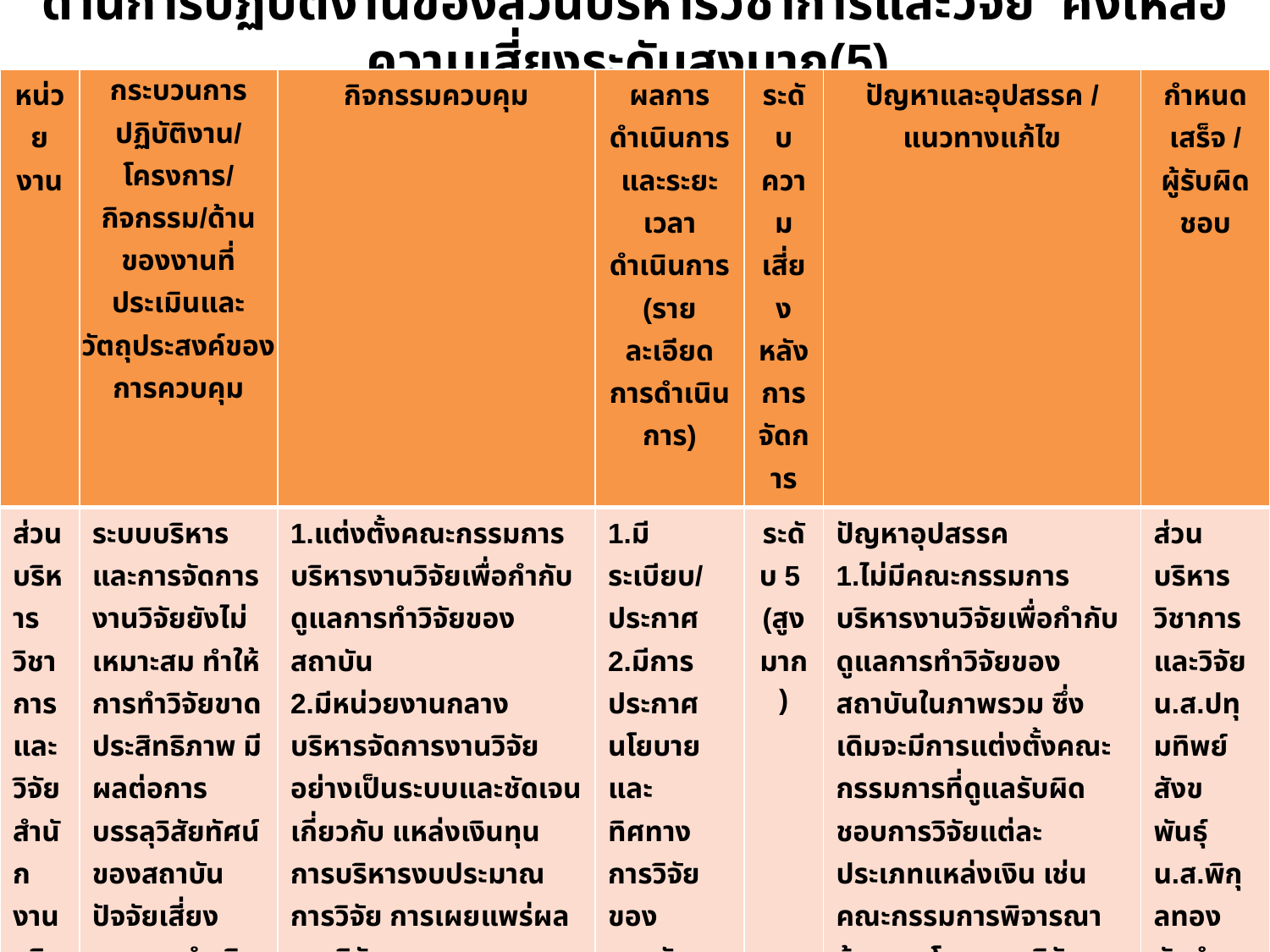

# ด้านการปฏิบัติงานของส่วนบริหารวิชาการและวิจัย  คงเหลือความเสี่ยงระดับสูงมาก(5)
| หน่วยงาน | กระบวนการปฏิบัติงาน/โครงการ/กิจกรรม/ด้านของงานที่ประเมินและวัตถุประสงค์ของการควบคุม | กิจกรรมควบคุม | ผลการดำเนินการและระยะเวลาดำเนินการ (รายละเอียดการดำเนินการ) | ระดับความเสี่ยงหลังการจัดการ | ปัญหาและอุปสรรค / แนวทางแก้ไข | กำหนดเสร็จ / ผู้รับผิดชอบ |
| --- | --- | --- | --- | --- | --- | --- |
| ส่วนบริหารวิชา การและวิจัย สำนัก งานอธิการ บดี | ระบบบริหารและการจัดการงานวิจัยยังไม่เหมาะสม ทำให้การทำวิจัยขาดประสิทธิภาพ มีผลต่อการบรรลุวิสัยทัศน์ของสถาบัน ปัจจัยเสี่ยง -ผลการดำเนินงานด้านการวิจัยไม่บรรลุเป้าหมายตามที่กำหนดไว้ | 1.แต่งตั้งคณะกรรมการบริหารงานวิจัยเพื่อกำกับดูแลการทำวิจัยของสถาบัน 2.มีหน่วยงานกลางบริหารจัดการงานวิจัยอย่างเป็นระบบและชัดเจนเกี่ยวกับ แหล่งเงินทุน การบริหารงบประมาณการวิจัย การเผยแพร่ผลงานวิจัย 3.การติดตามประเมินผลงานวิจัย การวิเคราะห์สังเคราะห์ผลงานวิจัย การส่งเสริมพัฒนานักวิจัย (ทั้งสายวิชาการและสายสนับสนุนวิชาการ) การสร้างแรงจูงใจ การจัดทำระบบสารสนเทศเพื่อการวิจัย 4.มีการถ่ายทอดนโยบายและทิศทางการวิจัยให้ส่วนงานวิชาการรับทราบอย่างต่อเนื่อง เพื่อให้นักวิจัยได้ทำวิจัยที่สอดคล้องกับนโยบายฯและผลักดันวิสัยทัศน์ของสถาบันให้บรรลุเป้าหมาย | 1.มีระเบียบ/ประกาศ 2.มีการประกาศนโยบายและทิศทางการวิจัยของสถาบัน 3.มีการประชาสัมพันธ์เกี่ยวกับการวิจัยของสถาบันผ่านอีเมล์บุคลากรและเว็บไซด์ | ระดับ 5 (สูงมาก) | ปัญหาอุปสรรค 1.ไม่มีคณะกรรมการบริหารงานวิจัยเพื่อกำกับดูแลการทำวิจัยของสถาบันในภาพรวม ซึ่งเดิมจะมีการแต่งตั้งคณะกรรมการที่ดูแลรับผิดชอบการวิจัยแต่ละประเภทแหล่งเงิน เช่น คณะกรรมการพิจารณาข้อเสนอโครงการวิจัยสถาบันดูแลงานวิจัยจากแหล่งเงินงบประมาณแผ่นดินและเงินรายได้ 2.คณะกรรมการกองทุนวิจัย สถาบัน ดูแลงานวิจัยจากกองทุนวิจัย และแหล่งทุนวิจัยภายนอกมีสำนักส่งเสริมและบริการวิชาการพระจอมเกล้าลาดกระบัง และส่วนบริหารวิชาการและวิจัยดูแล ดังนั้นการดำเนินการวิจัยของสถาบันมิได้มีการพิจารณาจากคณะกรรมการชุดเดียวกัน มีผลต่อระบบการบริหารงานด้านวิจัยในภาพรวมของสถาบัน | ส่วนบริหารวิชาการและวิจัย น.ส.ปทุมทิพย์ สังขพันธุ์ น.ส.พิกุลทอง นักทำนา น.ส.กรนันท์ มาศนุ้ย -ส่วนงานวิชาการ |